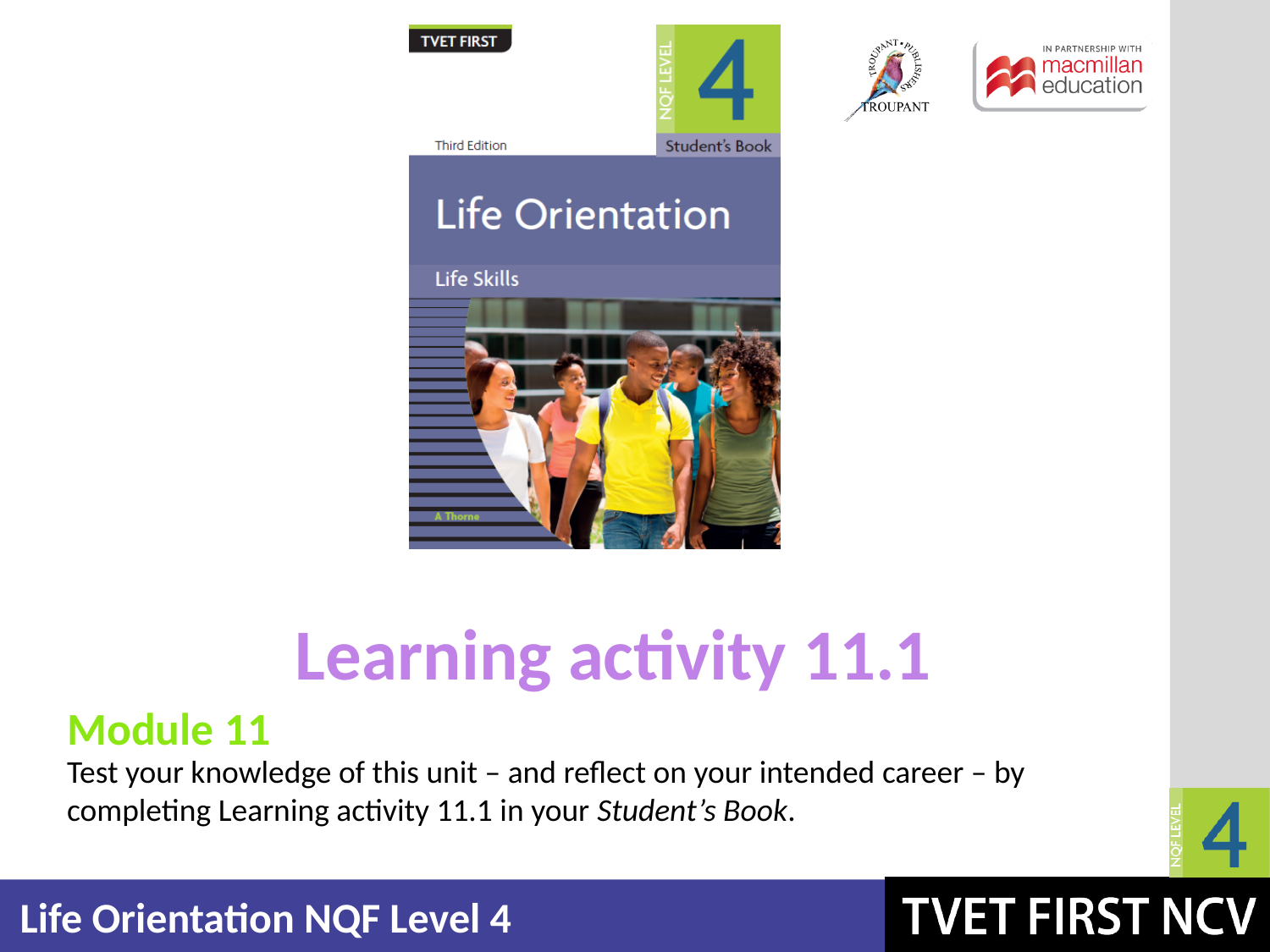

Learning activity 11.1
Module 11
Test your knowledge of this unit – and reflect on your intended career – by completing Learning activity 11.1 in your Student’s Book.